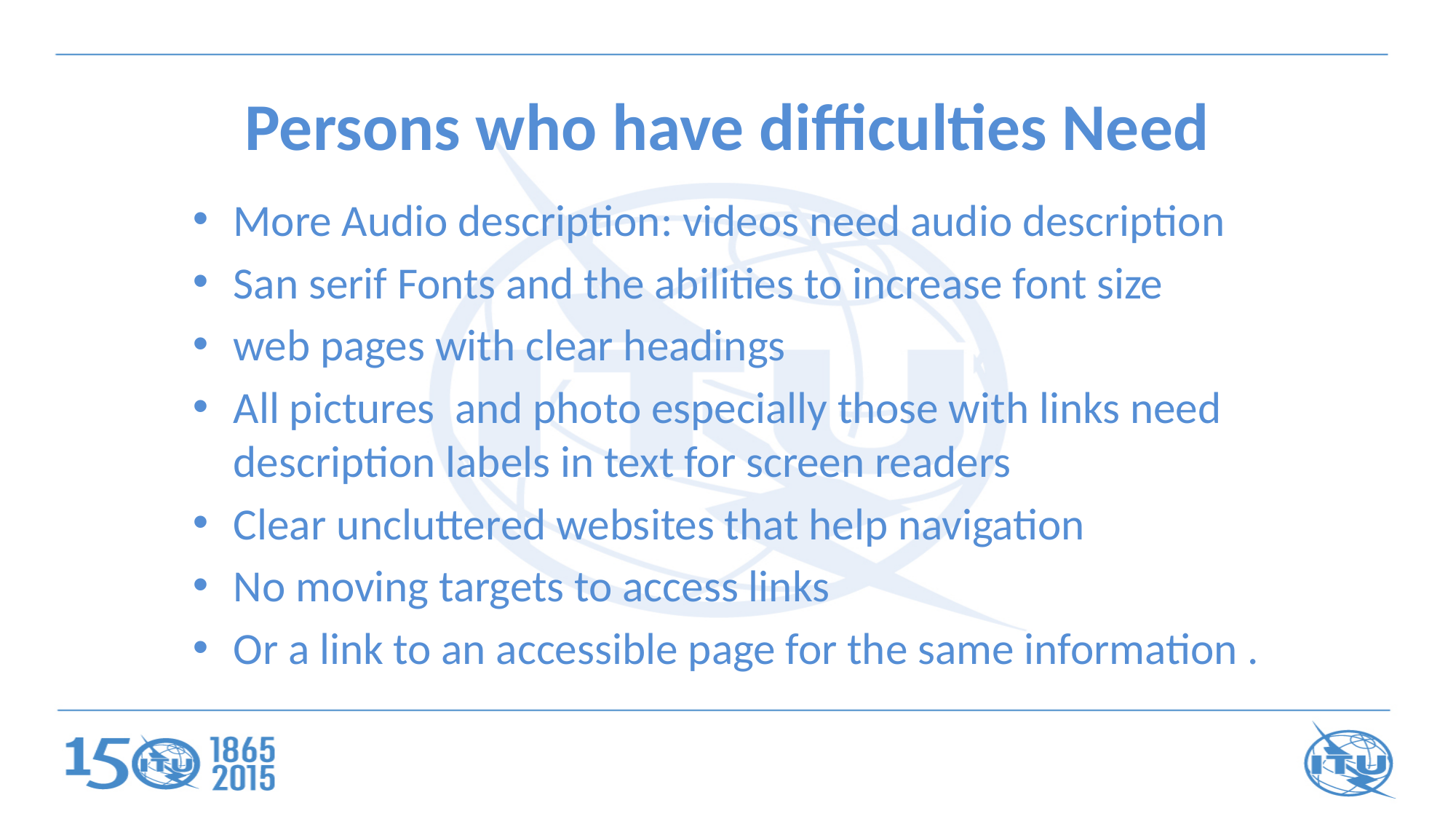

# Persons who have difficulties Need
More Audio description: videos need audio description
San serif Fonts and the abilities to increase font size
web pages with clear headings
All pictures  and photo especially those with links need description labels in text for screen readers
Clear uncluttered websites that help navigation
No moving targets to access links
Or a link to an accessible page for the same information .